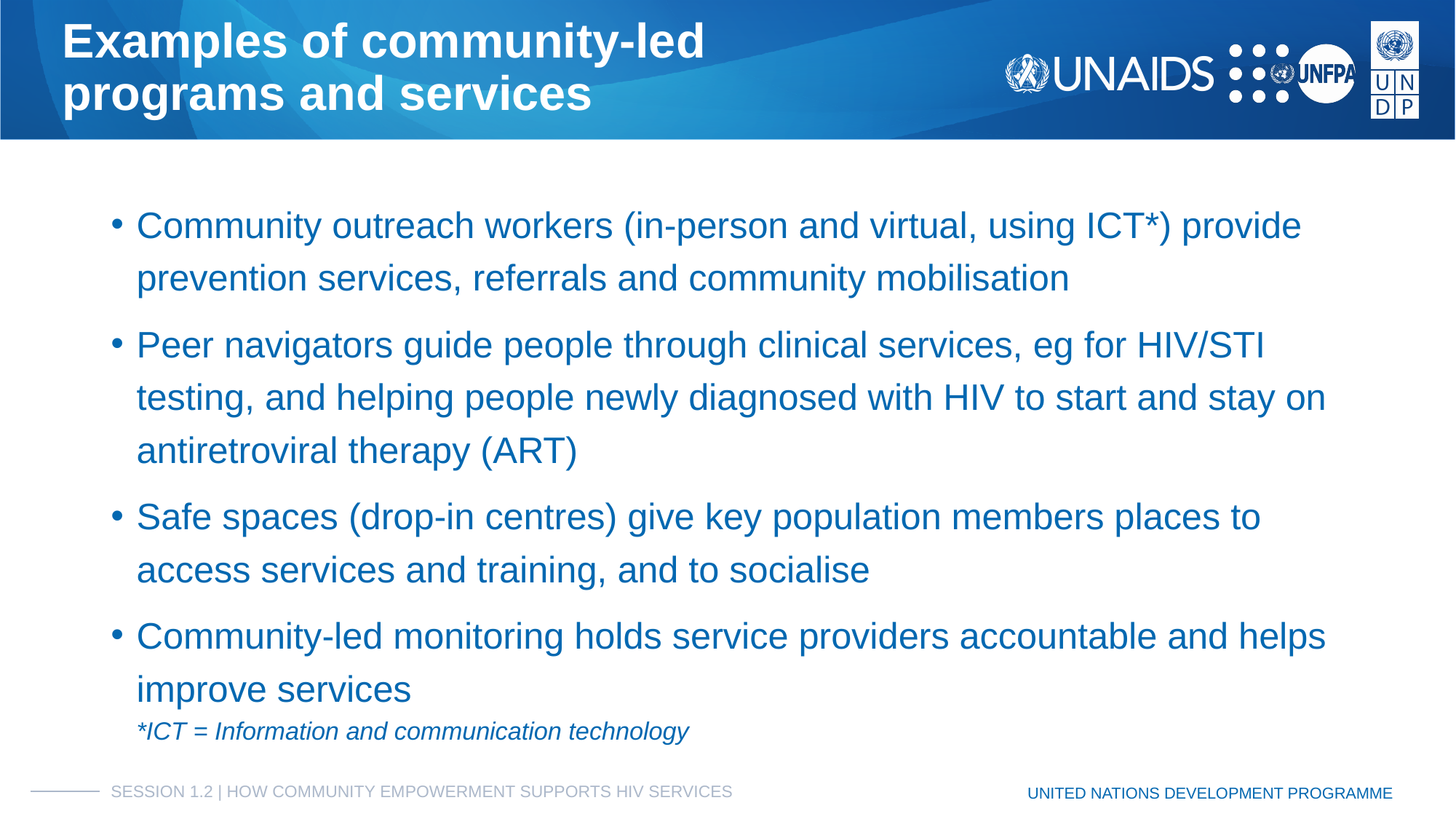

# Examples of community-led
programs and services
Community outreach workers (in-person and virtual, using ICT*) provide prevention services, referrals and community mobilisation
Peer navigators guide people through clinical services, eg for HIV/STI testing, and helping people newly diagnosed with HIV to start and stay on antiretroviral therapy (ART)
Safe spaces (drop-in centres) give key population members places to access services and training, and to socialise
Community-led monitoring holds service providers accountable and helps improve services
*ICT = Information and communication technology
SESSION 1.2 | HOW COMMUNITY EMPOWERMENT SUPPORTS HIV SERVICES